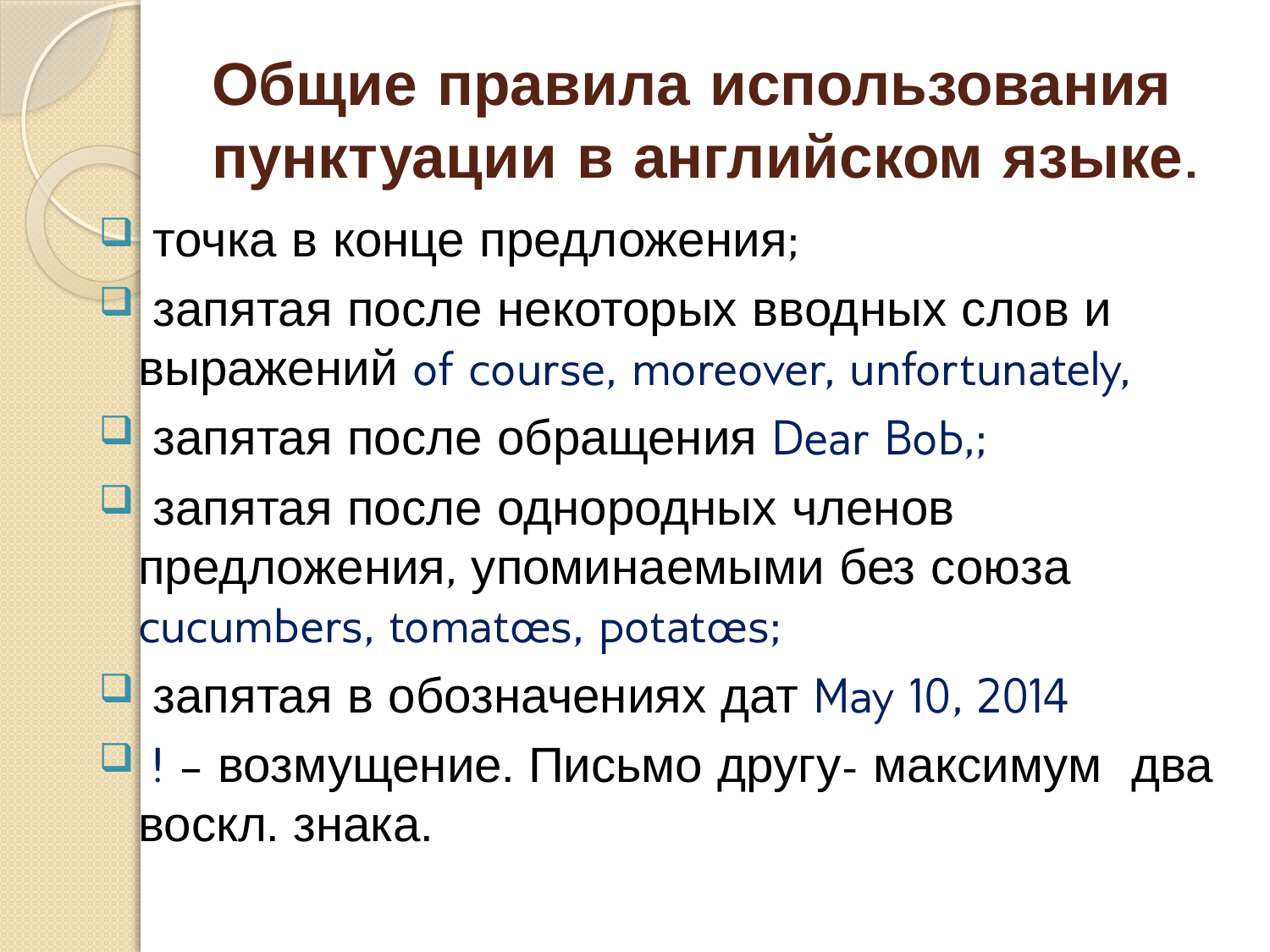

# Общие правила использования пунктуации в английском языке.
 точка в конце предложения;
 запятая после некоторых вводных слов и выражений of course, moreover, unfortunately,
 запятая после обращения Dear Bob,;
 запятая после однородных членов предложения, упоминаемыми без союза cucumbers, tomatoes, potatoes;
 запятая в обозначениях дат May 10, 2014
 ! – возмущение. Письмо другу- максимум  два воскл. знака.